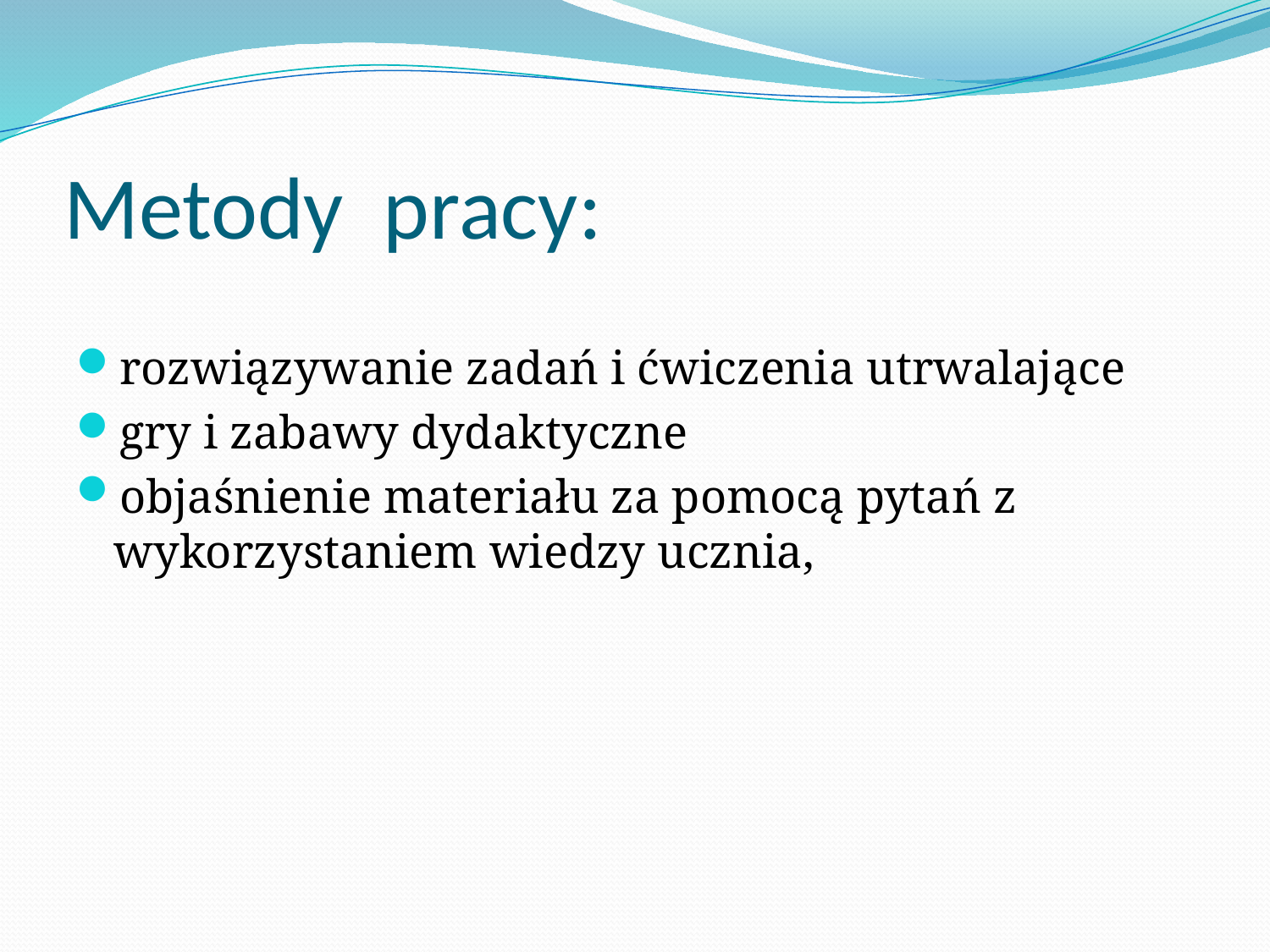

# Metody  pracy:

rozwiązywanie zadań i ćwiczenia utrwalające
gry i zabawy dydaktyczne
objaśnienie materiału za pomocą pytań z wykorzystaniem wiedzy ucznia,